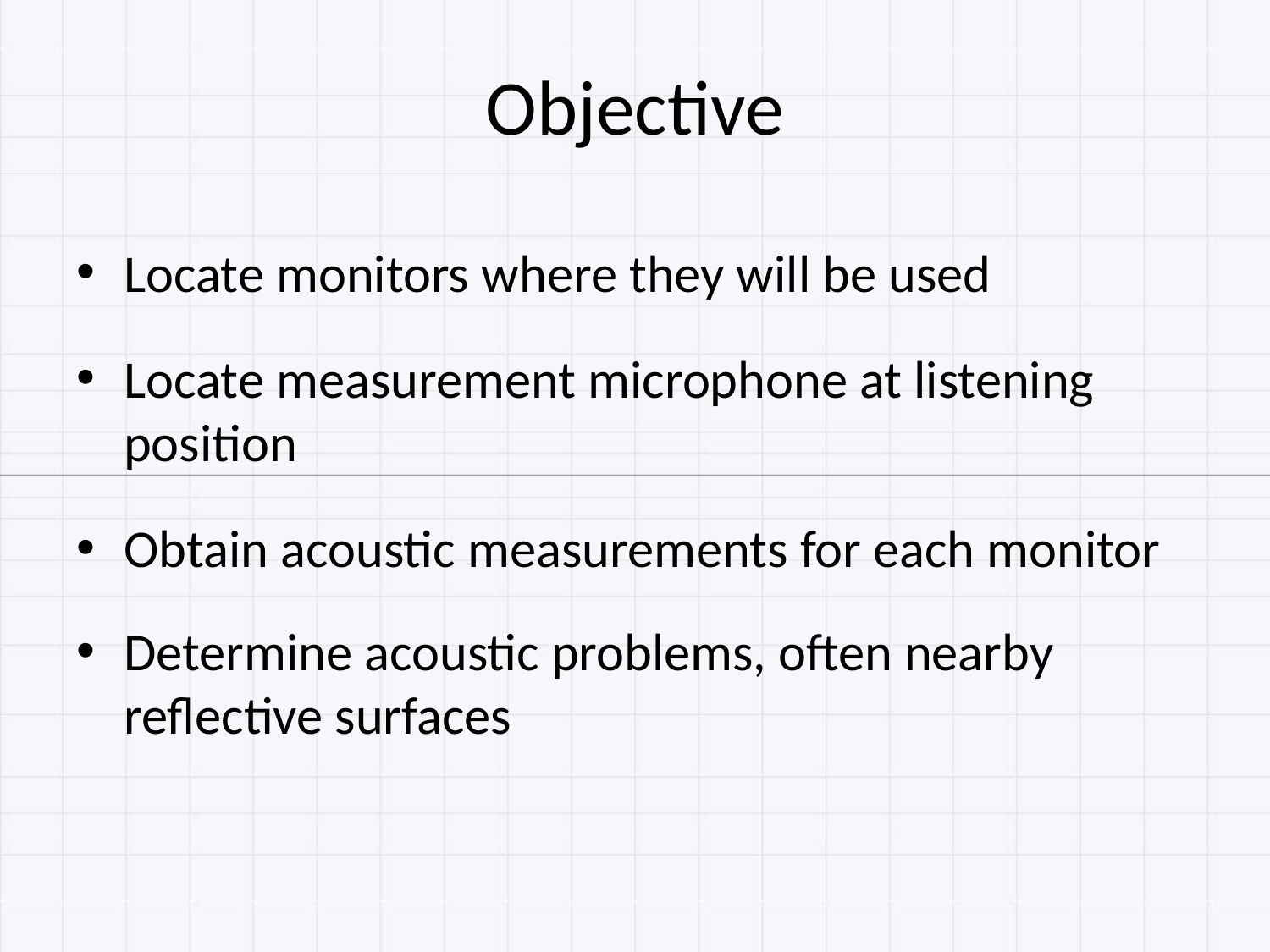

# Objective
Locate monitors where they will be used

Locate measurement microphone at listening position

Obtain acoustic measurements for each monitor

Determine acoustic problems, often nearby reflective surfaces